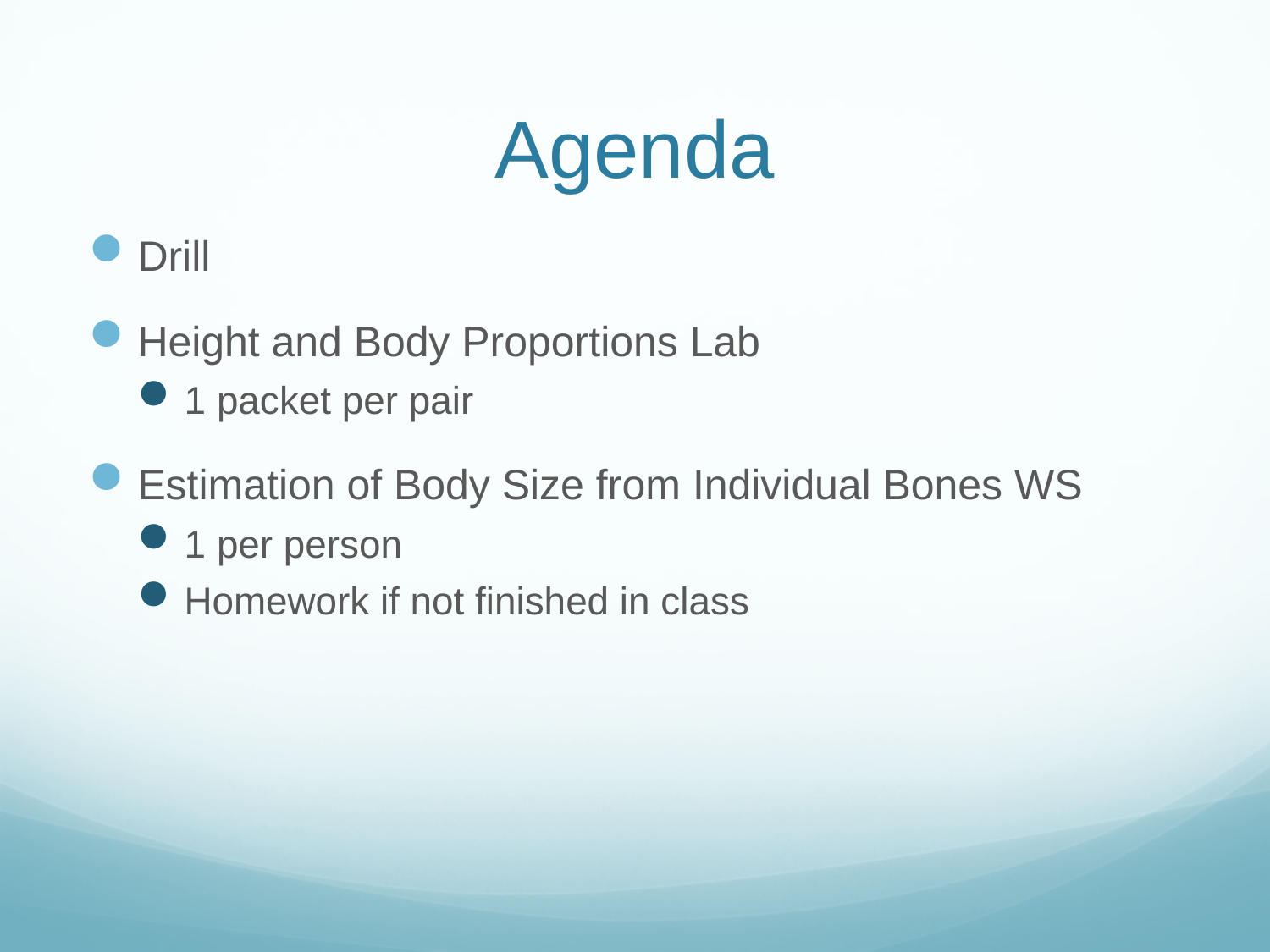

# Agenda
Drill
Height and Body Proportions Lab
1 packet per pair
Estimation of Body Size from Individual Bones WS
1 per person
Homework if not finished in class